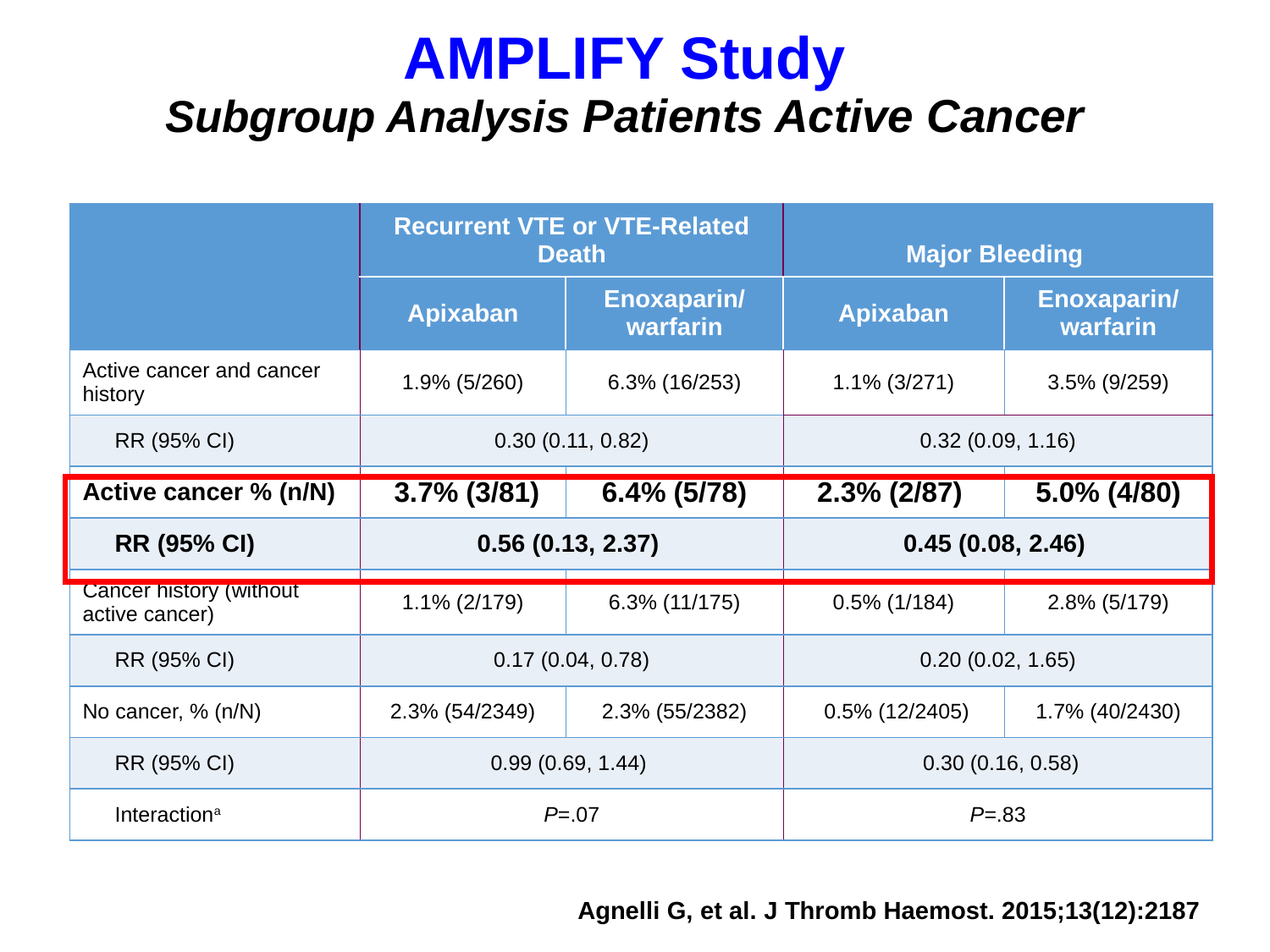

# AMPLIFY Study Subgroup Analysis Patients Active Cancer
AMPLIFY
|  | Recurrent VTE or VTE-Related Death |  | Major Bleeding |  |
| --- | --- | --- | --- | --- |
|  | Apixaban | Enoxaparin/ warfarin | Apixaban | Enoxaparin/ warfarin |
| Active cancer and cancer history | 1.9% (5/260) | 6.3% (16/253) | 1.1% (3/271) | 3.5% (9/259) |
| RR (95% CI) | 0.30 (0.11, 0.82) |  | 0.32 (0.09, 1.16) |  |
| Active cancer % (n/N) | 3.7% (3/81) | 6.4% (5/78) | 2.3% (2/87) | 5.0% (4/80) |
| RR (95% CI) | 0.56 (0.13, 2.37) |  | 0.45 (0.08, 2.46) |  |
| Cancer history (without active cancer) | 1.1% (2/179) | 6.3% (11/175) | 0.5% (1/184) | 2.8% (5/179) |
| RR (95% CI) | 0.17 (0.04, 0.78) |  | 0.20 (0.02, 1.65) |  |
| No cancer, % (n/N) | 2.3% (54/2349) | 2.3% (55/2382) | 0.5% (12/2405) | 1.7% (40/2430) |
| RR (95% CI) | 0.99 (0.69, 1.44) |  | 0.30 (0.16, 0.58) |  |
| Interactiona | P=.07 |  | P=.83 |  |

Agnelli G, et al. J Thromb Haemost. 2015;13(12):2187